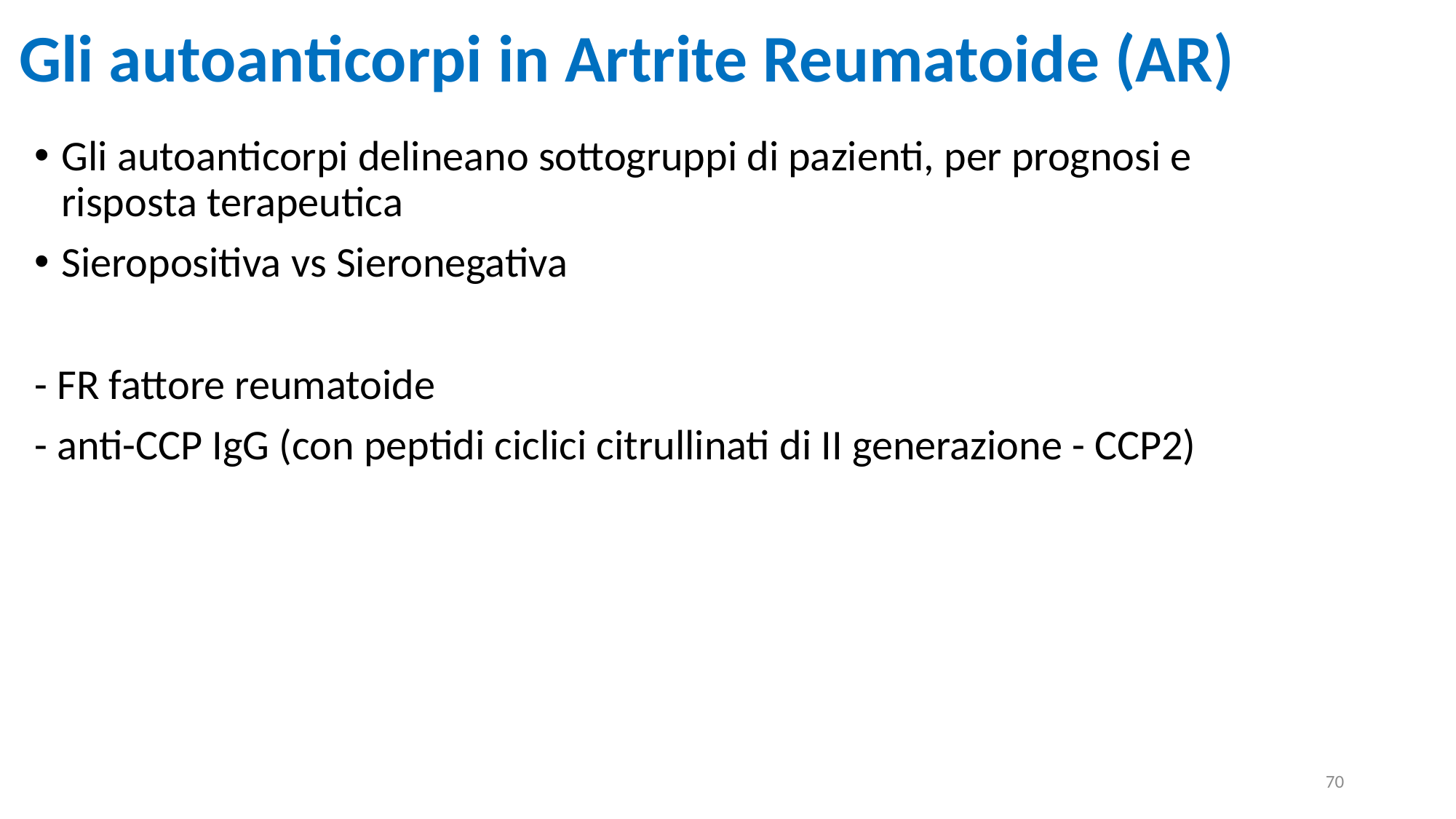

Gli autoanticorpi in Artrite Reumatoide (AR)
Gli autoanticorpi delineano sottogruppi di pazienti, per prognosi e risposta terapeutica
Sieropositiva vs Sieronegativa

- FR fattore reumatoide
- anti-CCP IgG (con peptidi ciclici citrullinati di II generazione - CCP2)

70